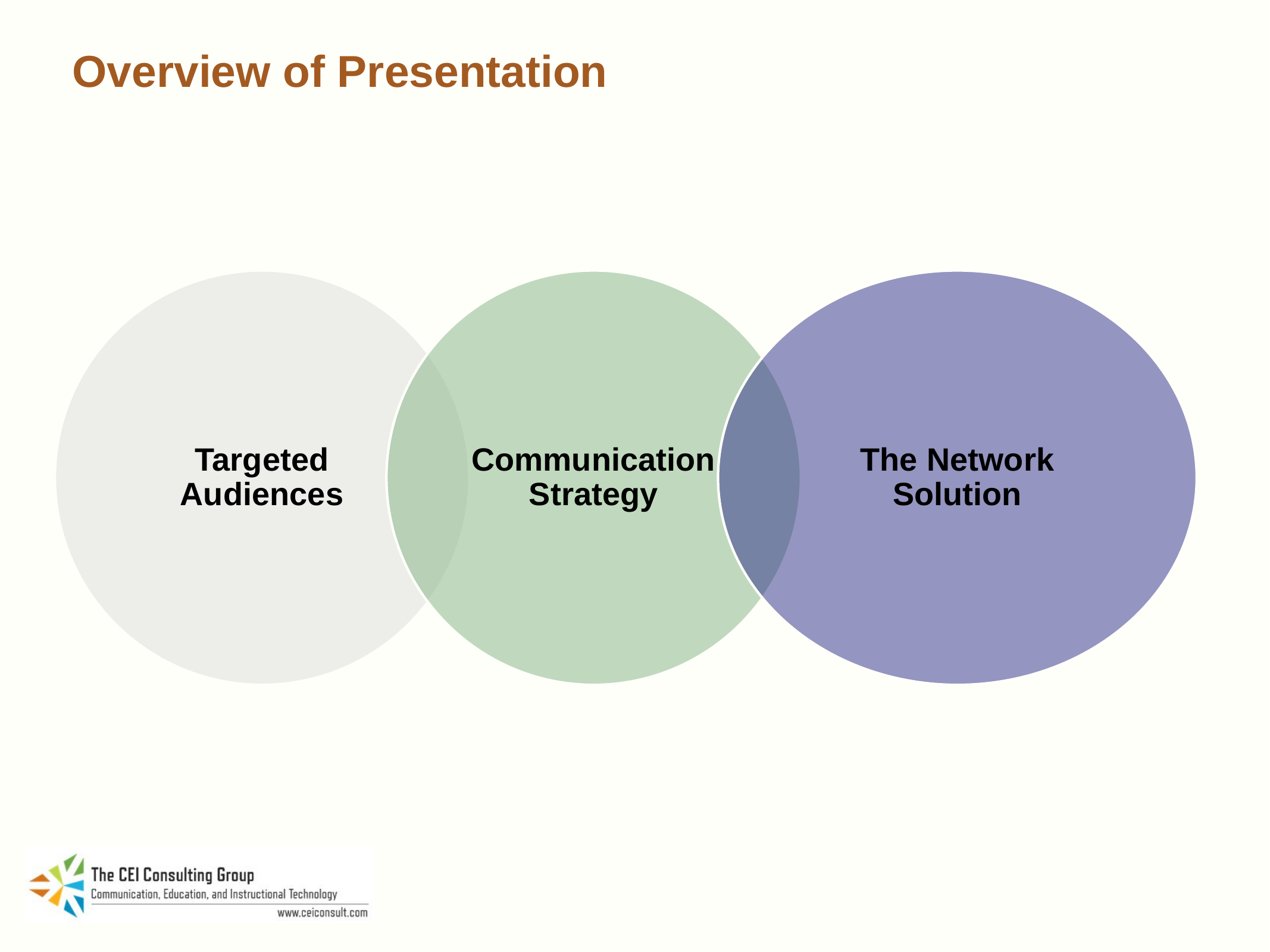

# Overview of Presentation
Targeted Audiences
Communication Strategy
The Network Solution